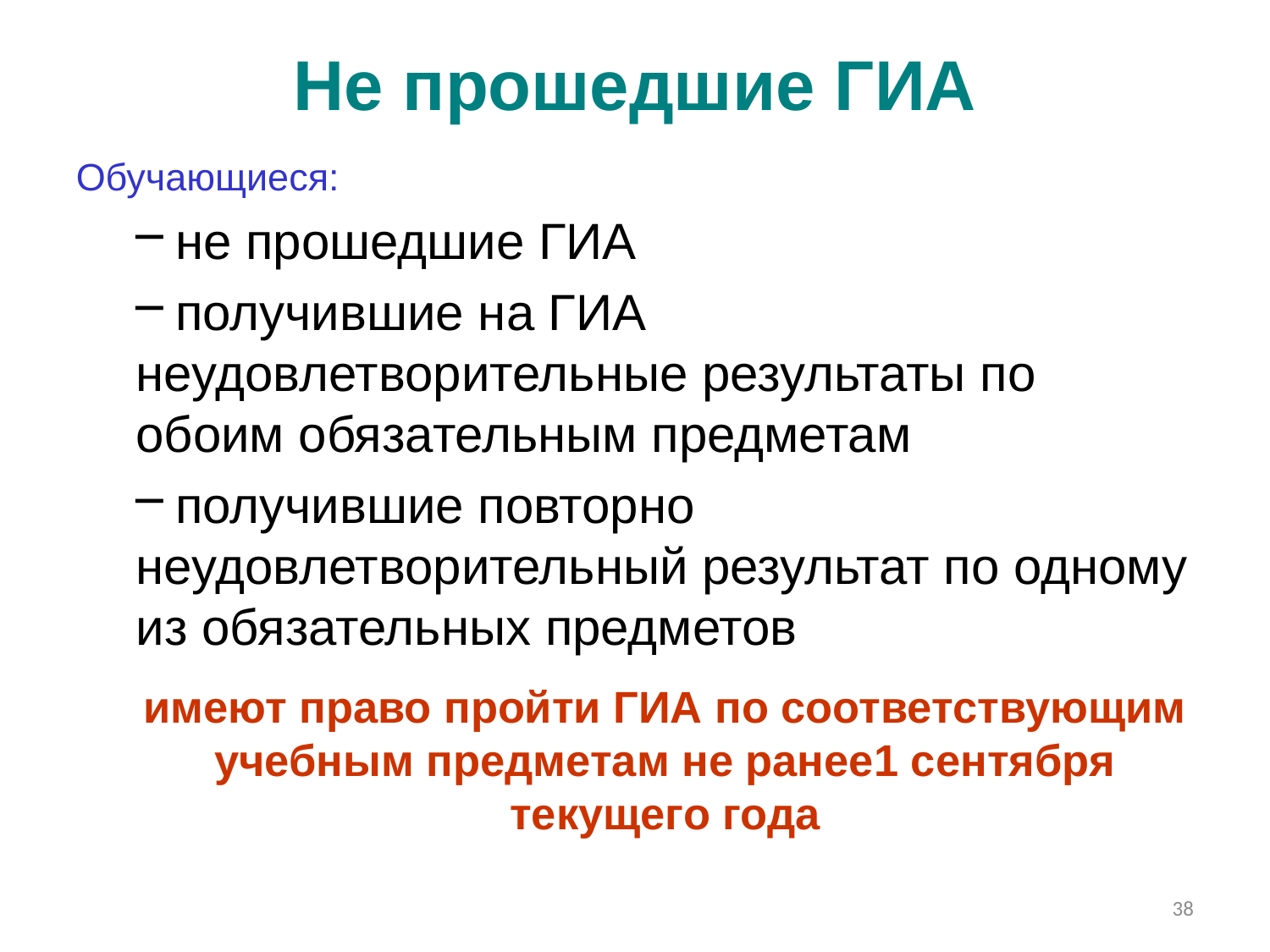

# Не прошедшие ГИА
Обучающиеся:
 не прошедшие ГИА
 получившие на ГИА неудовлетворительные результаты по обоим обязательным предметам
 получившие повторно неудовлетворительный результат по одному из обязательных предметов

имеют право пройти ГИА по соответствующим учебным предметам не ранее1 сентября текущего года
38